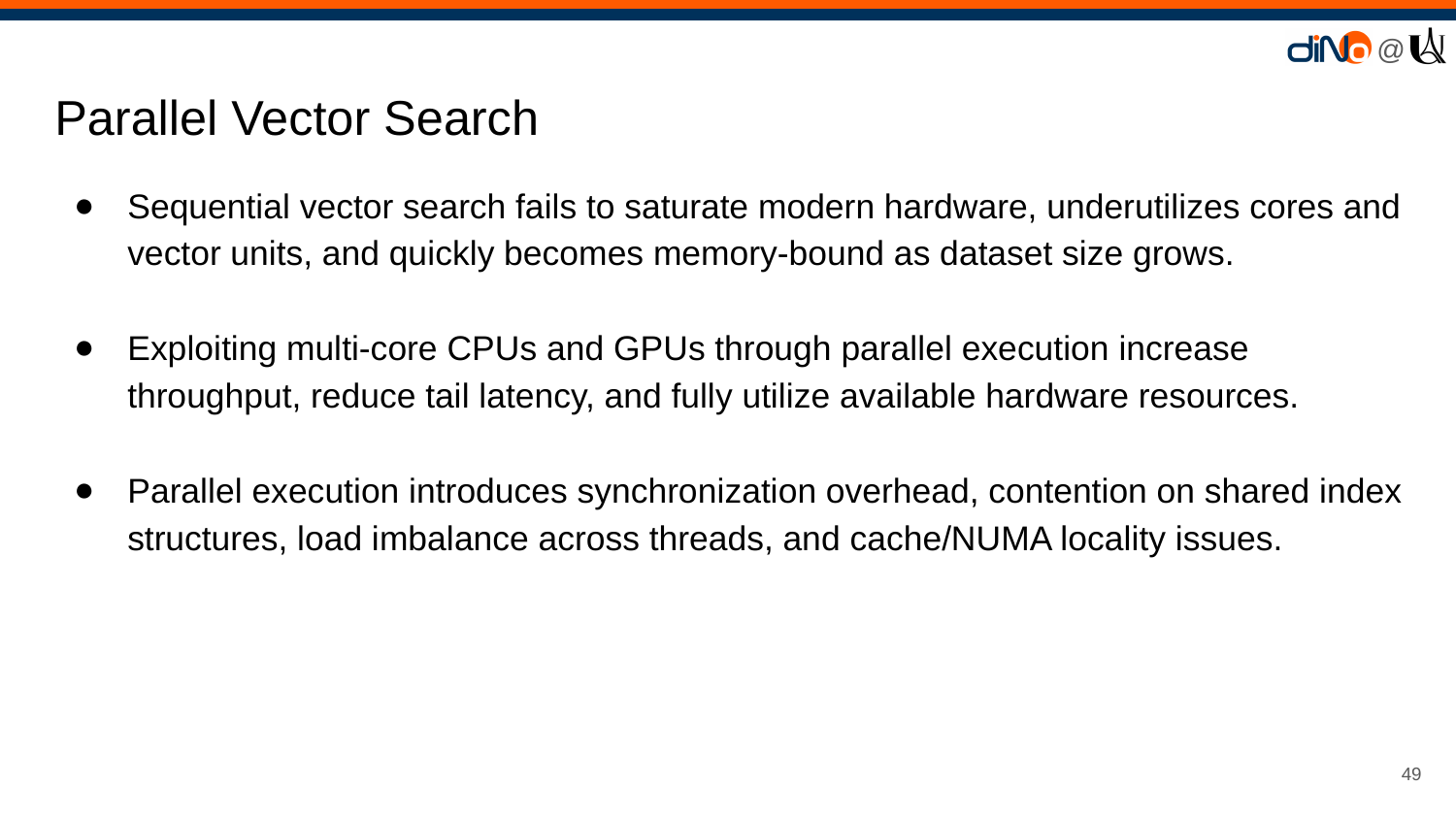

# Parallel Vector Search
Sequential vector search fails to saturate modern hardware, underutilizes cores and vector units, and quickly becomes memory-bound as dataset size grows.

Exploiting multi-core CPUs and GPUs through parallel execution increase throughput, reduce tail latency, and fully utilize available hardware resources.

Parallel execution introduces synchronization overhead, contention on shared index structures, load imbalance across threads, and cache/NUMA locality issues.
49